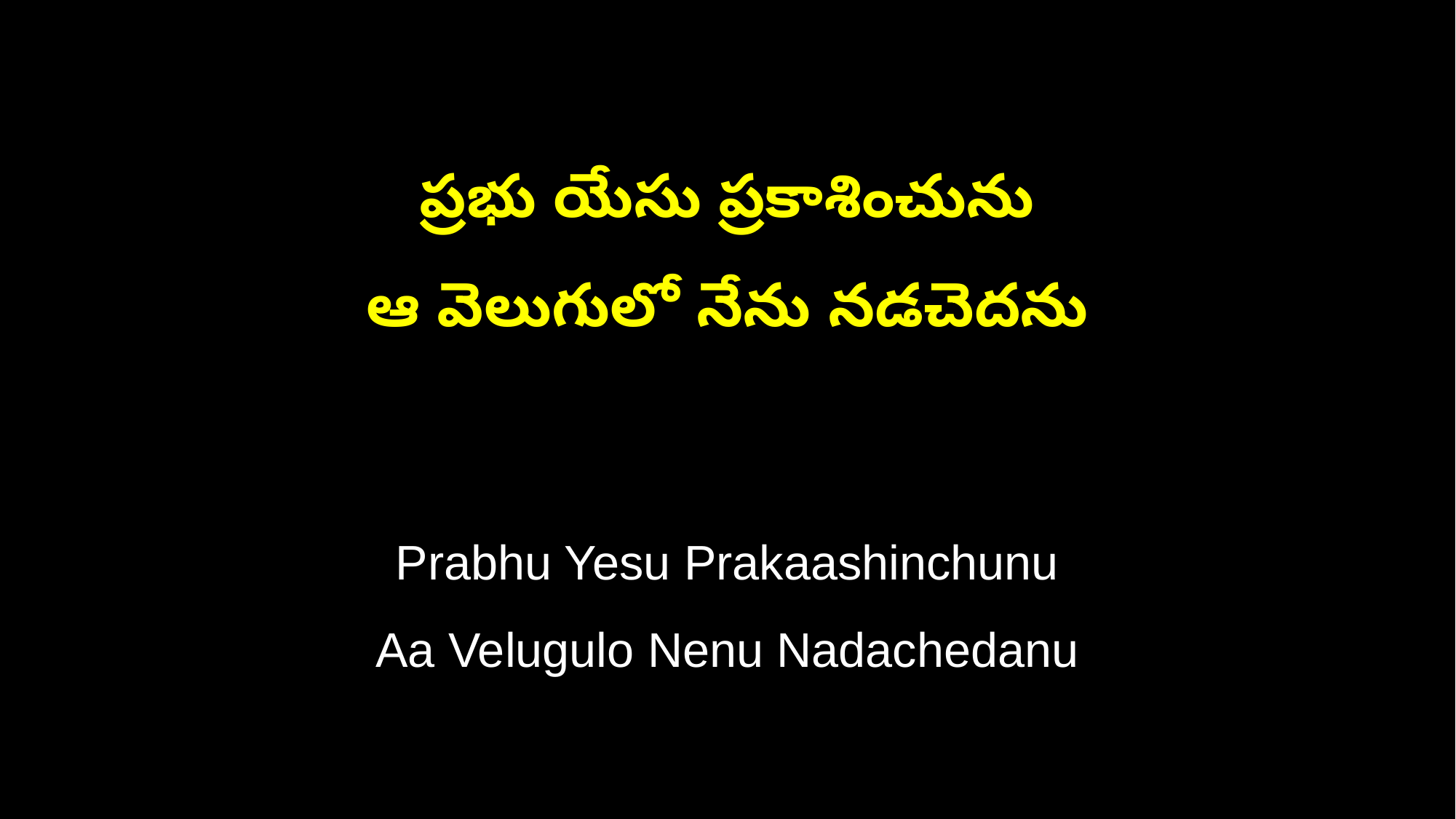

ప్రభు యేసు ప్రకాశించును
ఆ వెలుగులో నేను నడచెదను
Prabhu Yesu Prakaashinchunu
Aa Velugulo Nenu Nadachedanu